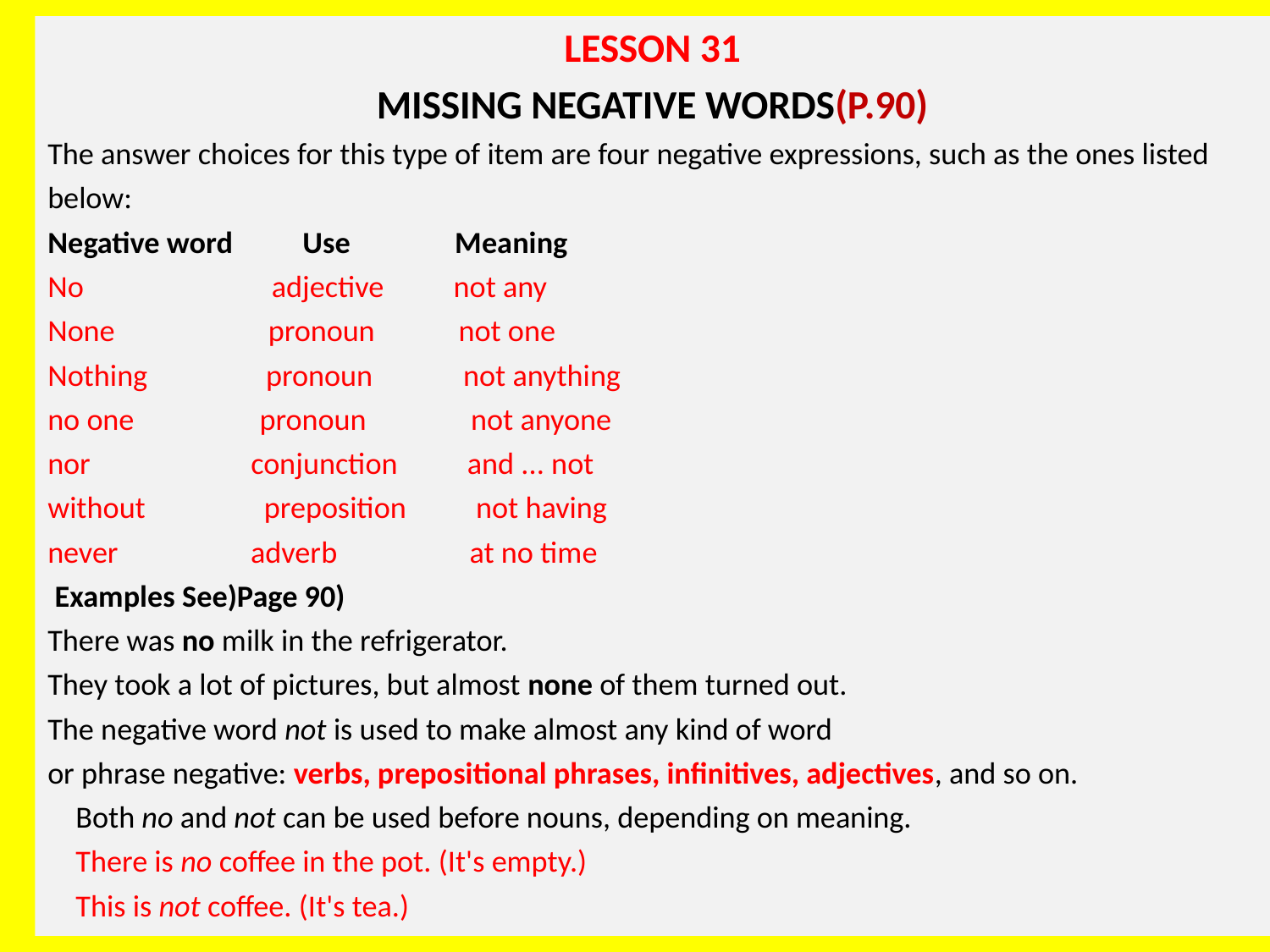

LESSON 31
MISSING NEGATIVE WORDS(P.90)
The answer choices for this type of item are four negative expressions, such as the ones listed below:
Negative word          Use               Meaning
No                           adjective          not any
None                      pronoun            not one
Nothing                 pronoun             not anything
no one                  pronoun               not anyone
nor                       conjunction          and ... not
without                 preposition          not having
never                   adverb                   at no time
 Examples See)Page 90)
There was no milk in the refrigerator.
They took a lot of pictures, but almost none of them turned out.
The negative word not is used to make almost any kind of word
or phrase negative: verbs, prepositional phrases, infinitives, adjectives, and so on.
    Both no and not can be used before nouns, depending on meaning.
    There is no coffee in the pot. (It's empty.)
    This is not coffee. (It's tea.)